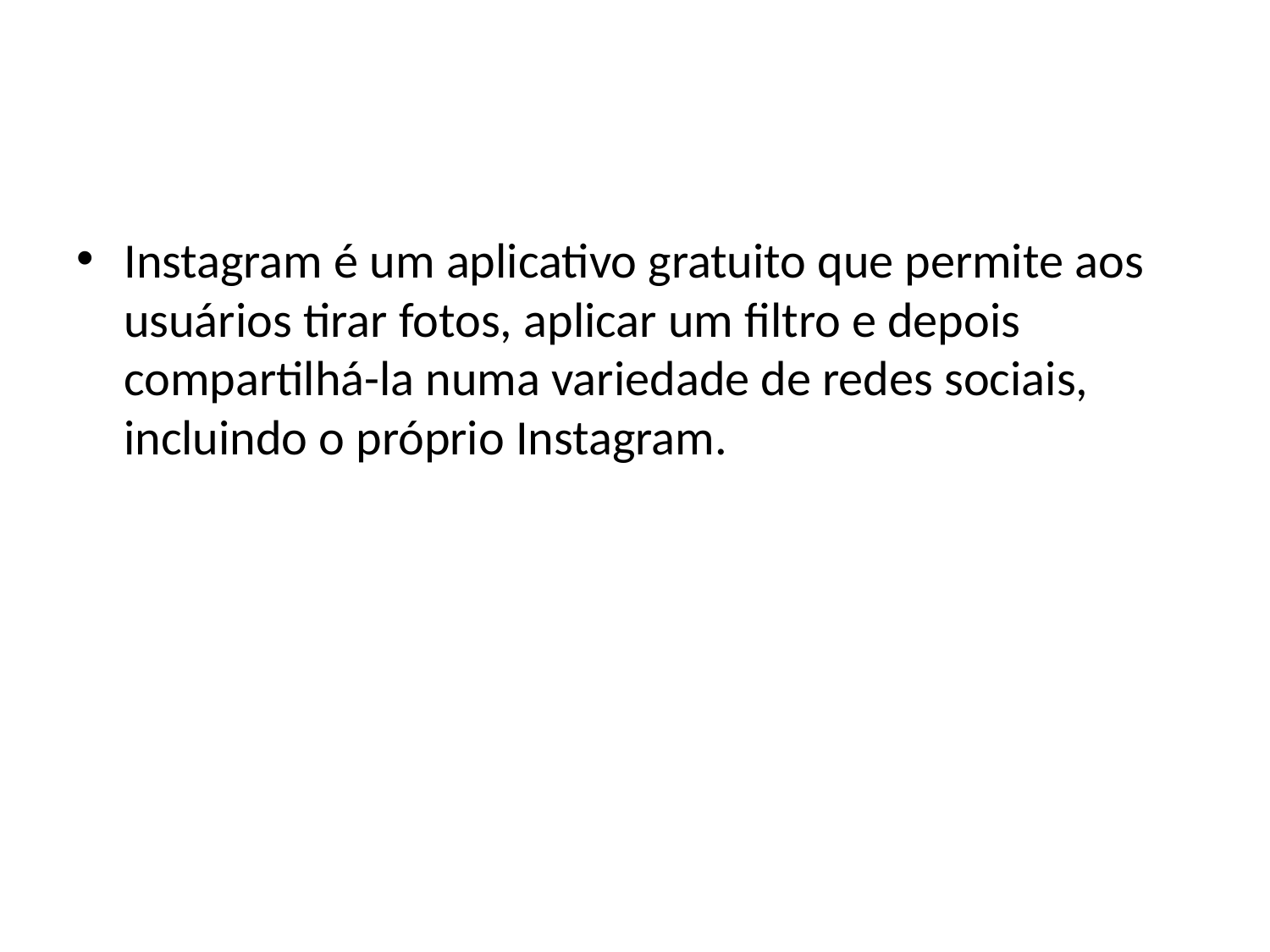

#
Instagram é um aplicativo gratuito que permite aos usuários tirar fotos, aplicar um filtro e depois compartilhá-la numa variedade de redes sociais, incluindo o próprio Instagram.